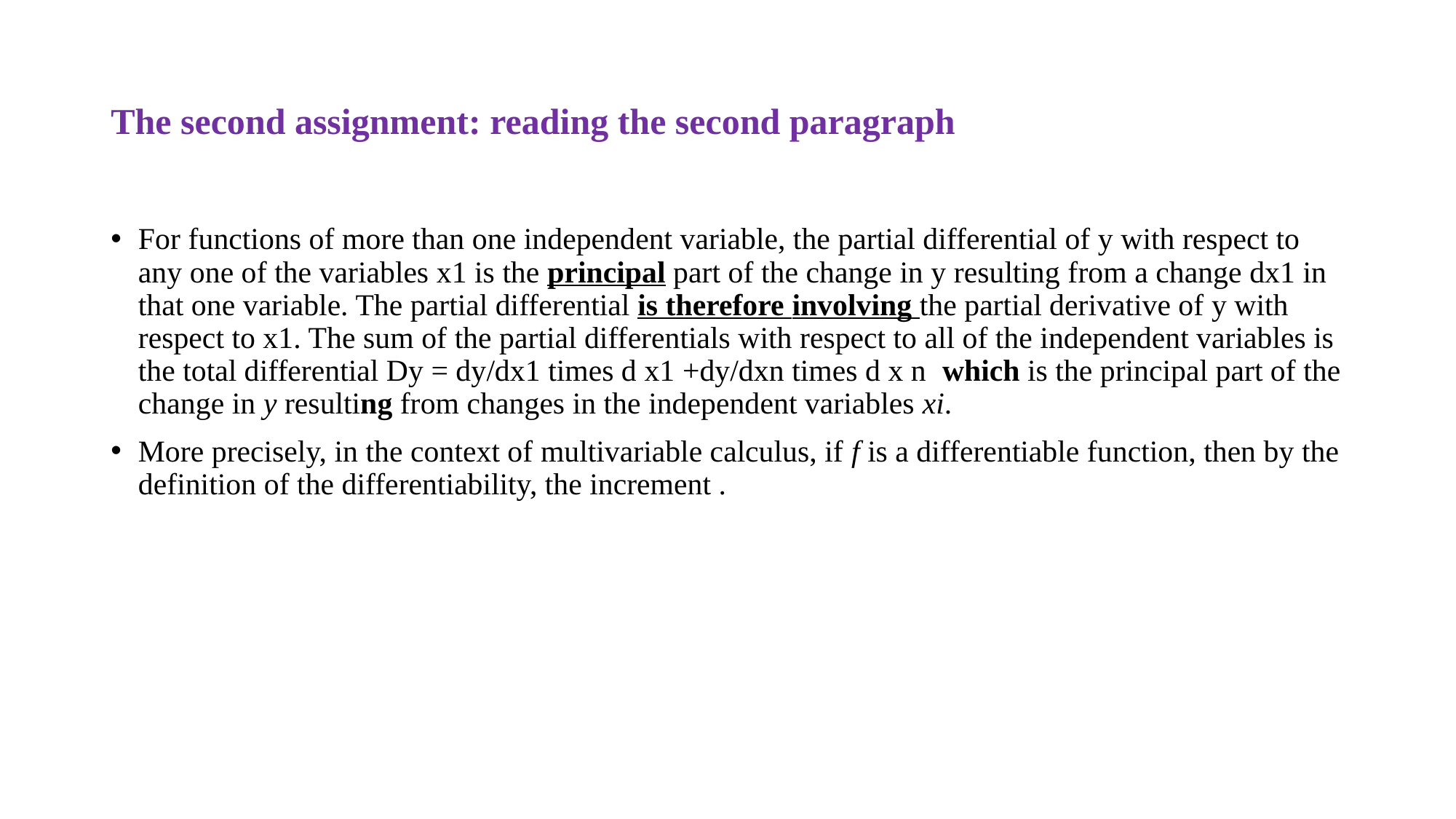

# The second assignment: reading the second paragraph
For functions of more than one independent variable, the partial differential of y with respect to any one of the variables x1 is the principal part of the change in y resulting from a change dx1 in that one variable. The partial differential is therefore involving the partial derivative of y with respect to x1. The sum of the partial differentials with respect to all of the independent variables is the total differential Dy = dy/dx1 times d x1 +dy/dxn times d x n  which is the principal part of the change in y resulting from changes in the independent variables xi.
More precisely, in the context of multivariable calculus, if f is a differentiable function, then by the definition of the differentiability, the increment .